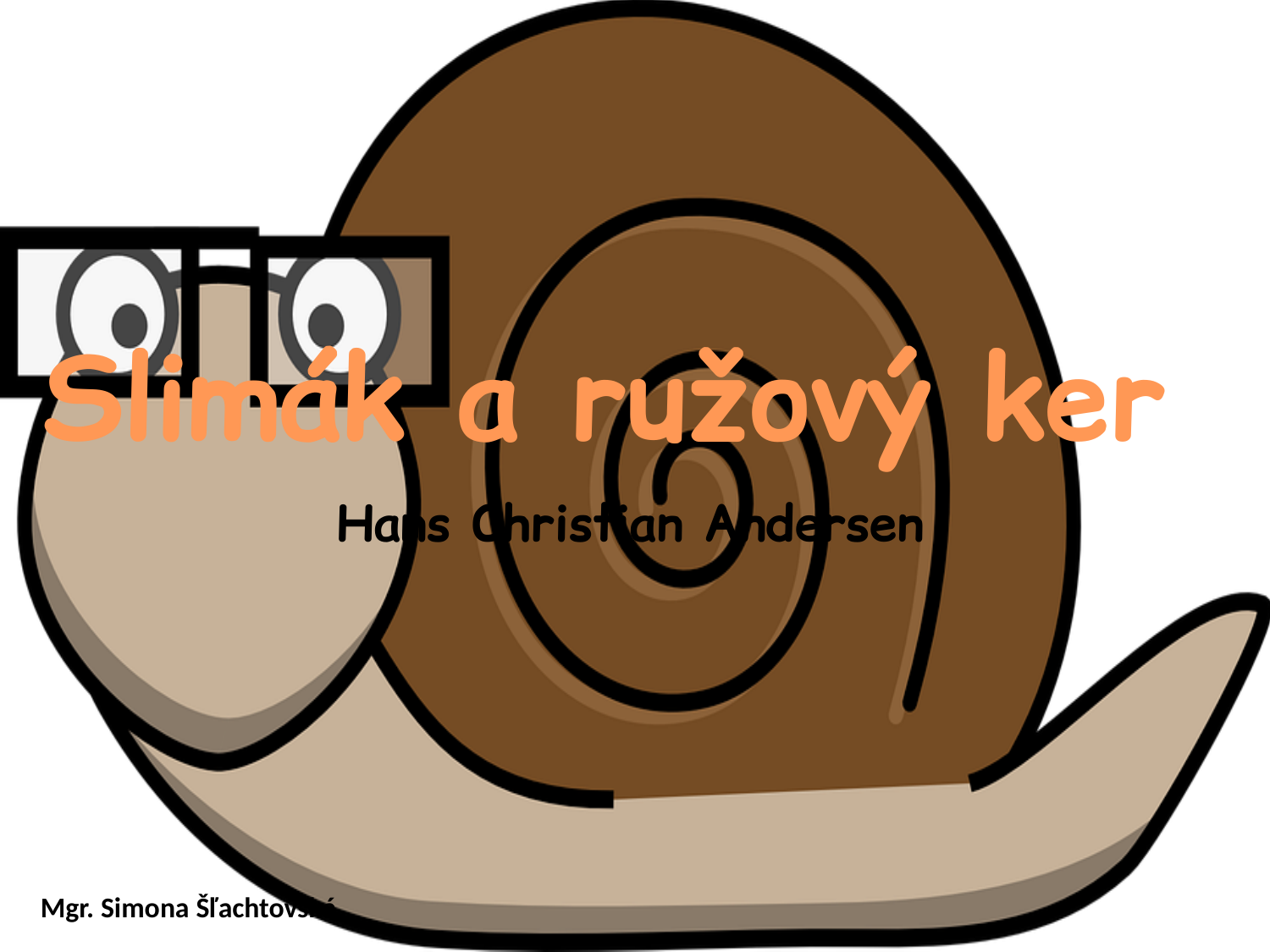

# Slimák a ružový ker Hans Christian Andersen
Mgr. Simona Šľachtovská